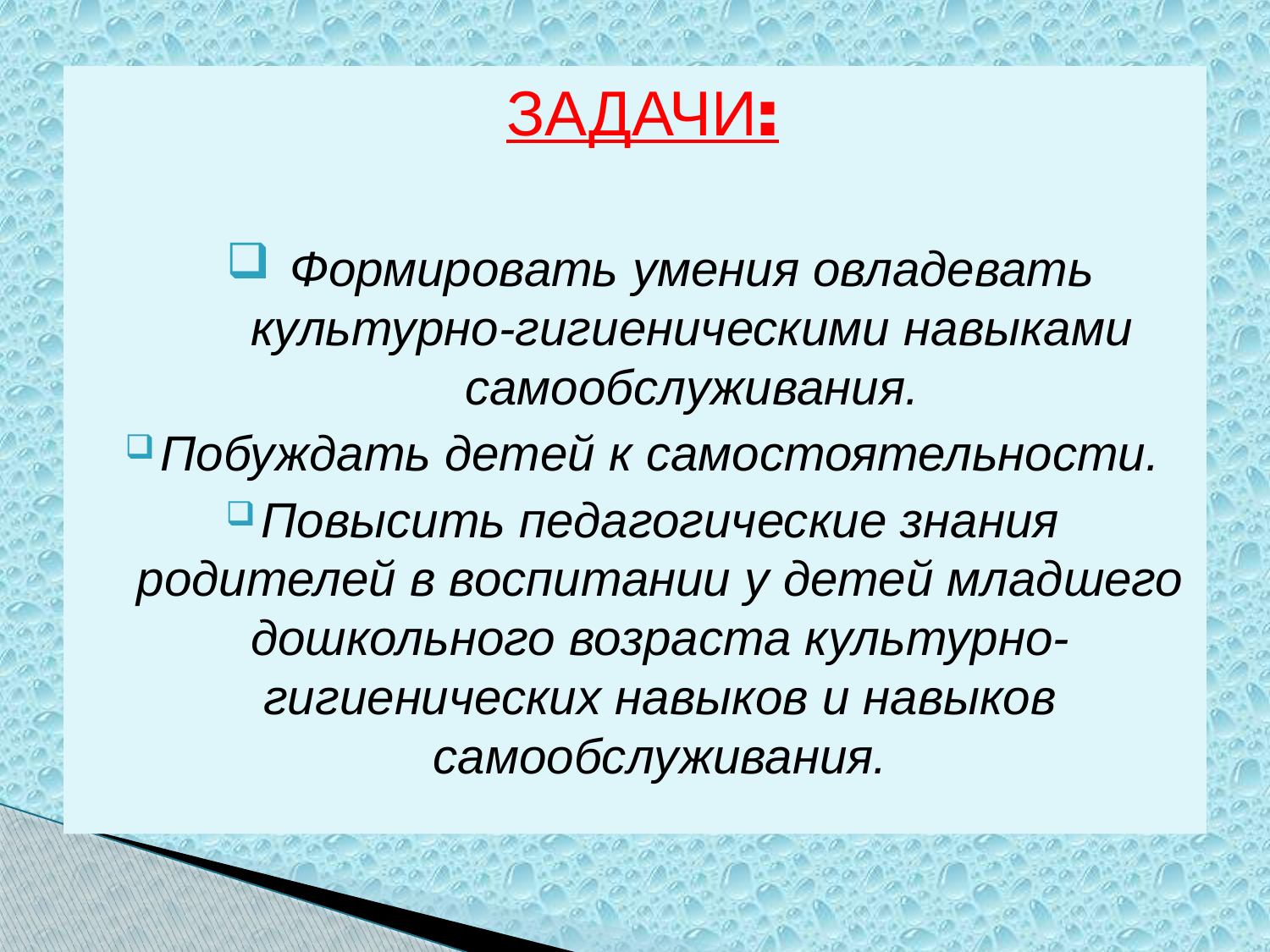

ЗАДАЧИ:

Формировать умения овладевать культурно-гигиеническими навыками самообслуживания.
Побуждать детей к самостоятельности.
Повысить педагогические знания родителей в воспитании у детей младшего дошкольного возраста культурно-гигиенических навыков и навыков самообслуживания.